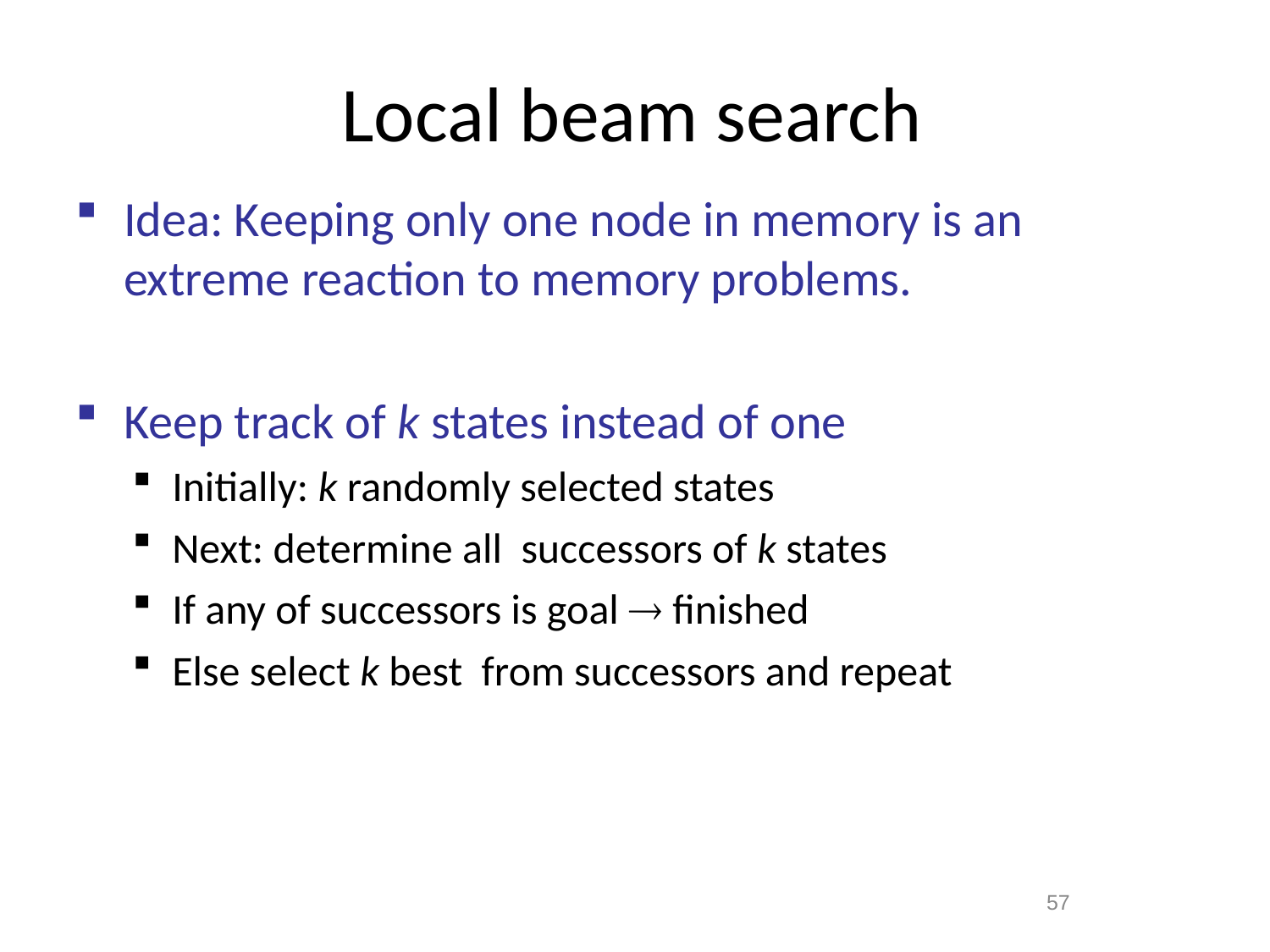

# Local beam search
Idea: Keeping only one node in memory is an extreme reaction to memory problems.

Keep track of k states instead of one
Initially: k randomly selected states
Next: determine all  successors of k states
If any of successors is goal → finished
Else select k best  from successors and repeat
57